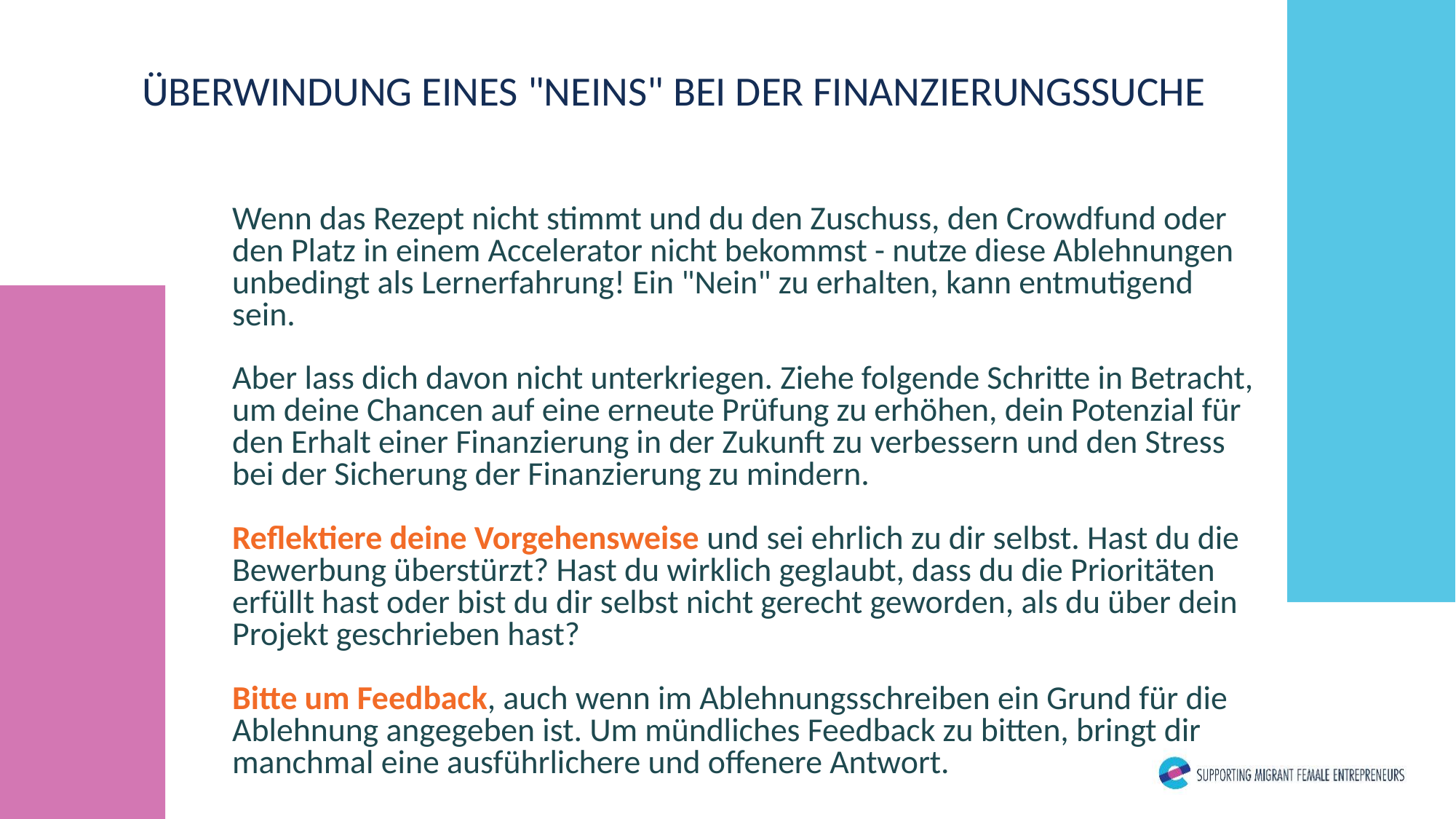

ÜBERWINDUNG EINES "NEINS" BEI DER FINANZIERUNGSSUCHE

Wenn das Rezept nicht stimmt und du den Zuschuss, den Crowdfund oder den Platz in einem Accelerator nicht bekommst - nutze diese Ablehnungen unbedingt als Lernerfahrung! Ein "Nein" zu erhalten, kann entmutigend sein.

Aber lass dich davon nicht unterkriegen. Ziehe folgende Schritte in Betracht, um deine Chancen auf eine erneute Prüfung zu erhöhen, dein Potenzial für den Erhalt einer Finanzierung in der Zukunft zu verbessern und den Stress bei der Sicherung der Finanzierung zu mindern.

Reflektiere deine Vorgehensweise und sei ehrlich zu dir selbst. Hast du die Bewerbung überstürzt? Hast du wirklich geglaubt, dass du die Prioritäten erfüllt hast oder bist du dir selbst nicht gerecht geworden, als du über dein Projekt geschrieben hast?

Bitte um Feedback, auch wenn im Ablehnungsschreiben ein Grund für die Ablehnung angegeben ist. Um mündliches Feedback zu bitten, bringt dir manchmal eine ausführlichere und offenere Antwort.